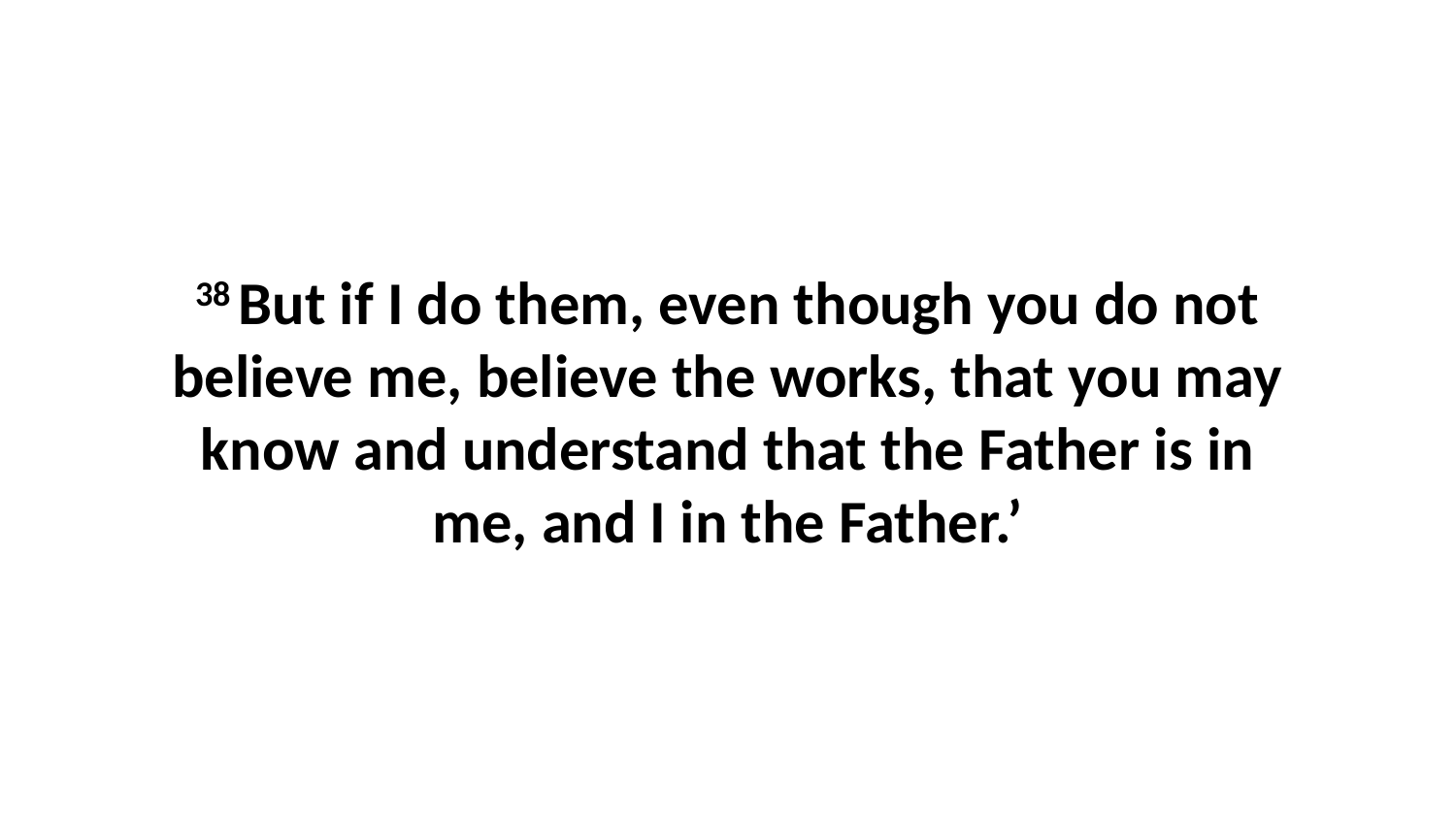

38 But if I do them, even though you do not believe me, believe the works, that you may know and understand that the Father is in me, and I in the Father.’